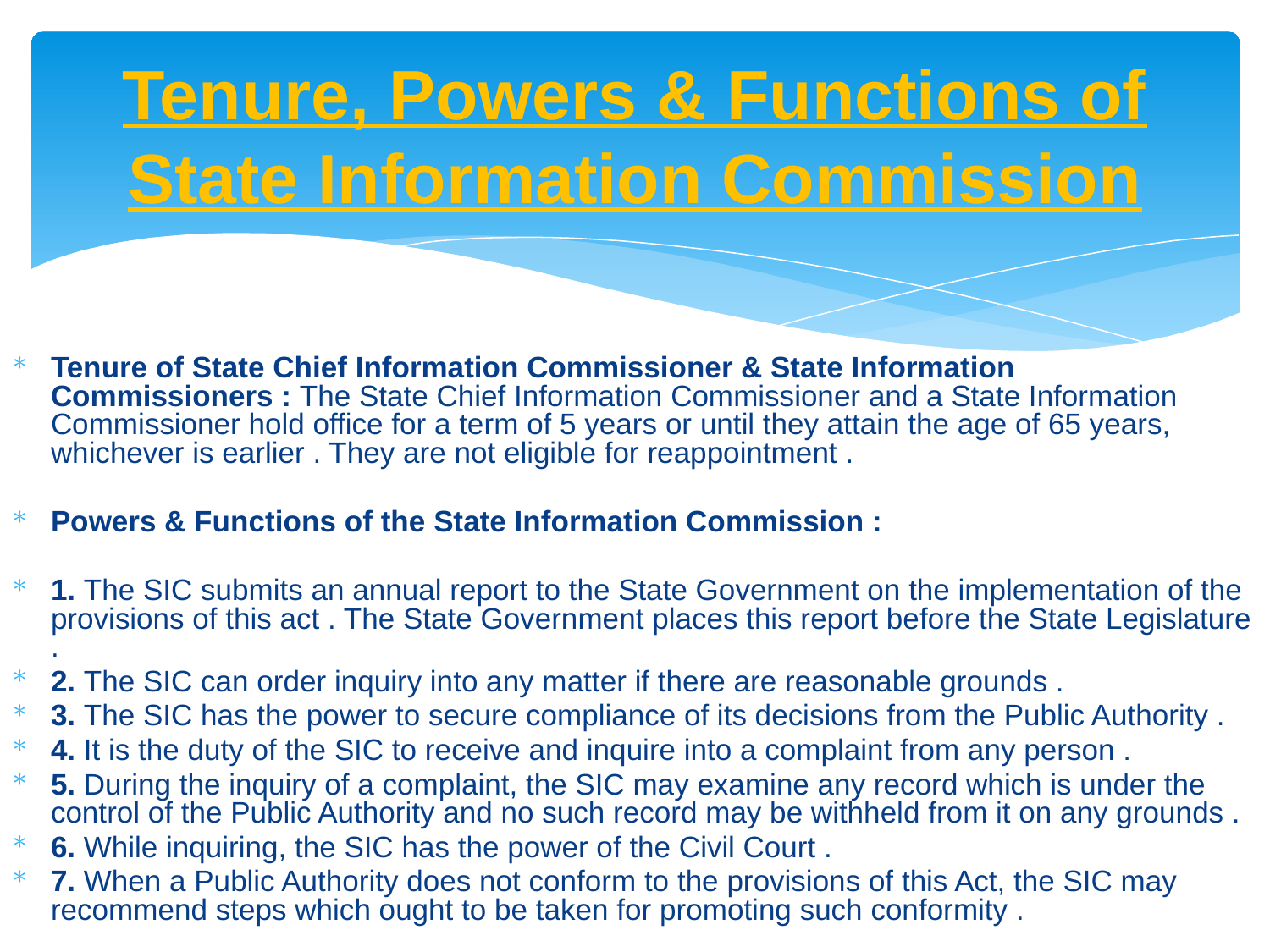

# Tenure, Powers & Functions of State Information Commission
Tenure of State Chief Information Commissioner & State Information Commissioners : The State Chief Information Commissioner and a State Information Commissioner hold office for a term of 5 years or until they attain the age of 65 years, whichever is earlier . They are not eligible for reappointment .

Powers & Functions of the State Information Commission :

1. The SIC submits an annual report to the State Government on the implementation of the provisions of this act . The State Government places this report before the State Legislature .
2. The SIC can order inquiry into any matter if there are reasonable grounds .
3. The SIC has the power to secure compliance of its decisions from the Public Authority .
4. It is the duty of the SIC to receive and inquire into a complaint from any person .
5. During the inquiry of a complaint, the SIC may examine any record which is under the control of the Public Authority and no such record may be withheld from it on any grounds .
6. While inquiring, the SIC has the power of the Civil Court .
7. When a Public Authority does not conform to the provisions of this Act, the SIC may recommend steps which ought to be taken for promoting such conformity .